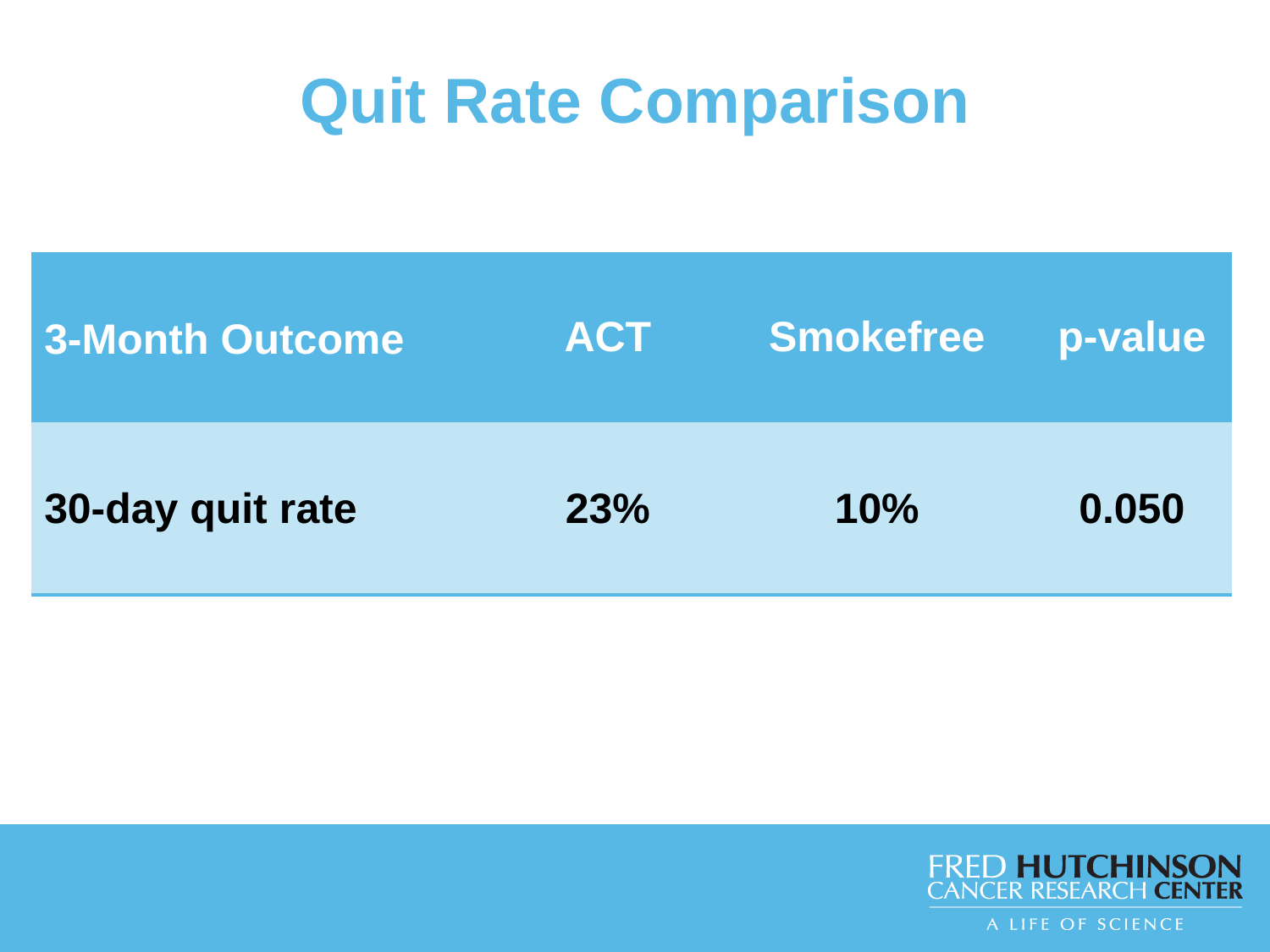

# Quit Rate Comparison
| 3-Month Outcome | ACT | Smokefree | p-value |
| --- | --- | --- | --- |
| 30-day quit rate | 23% | 10% | 0.050 |